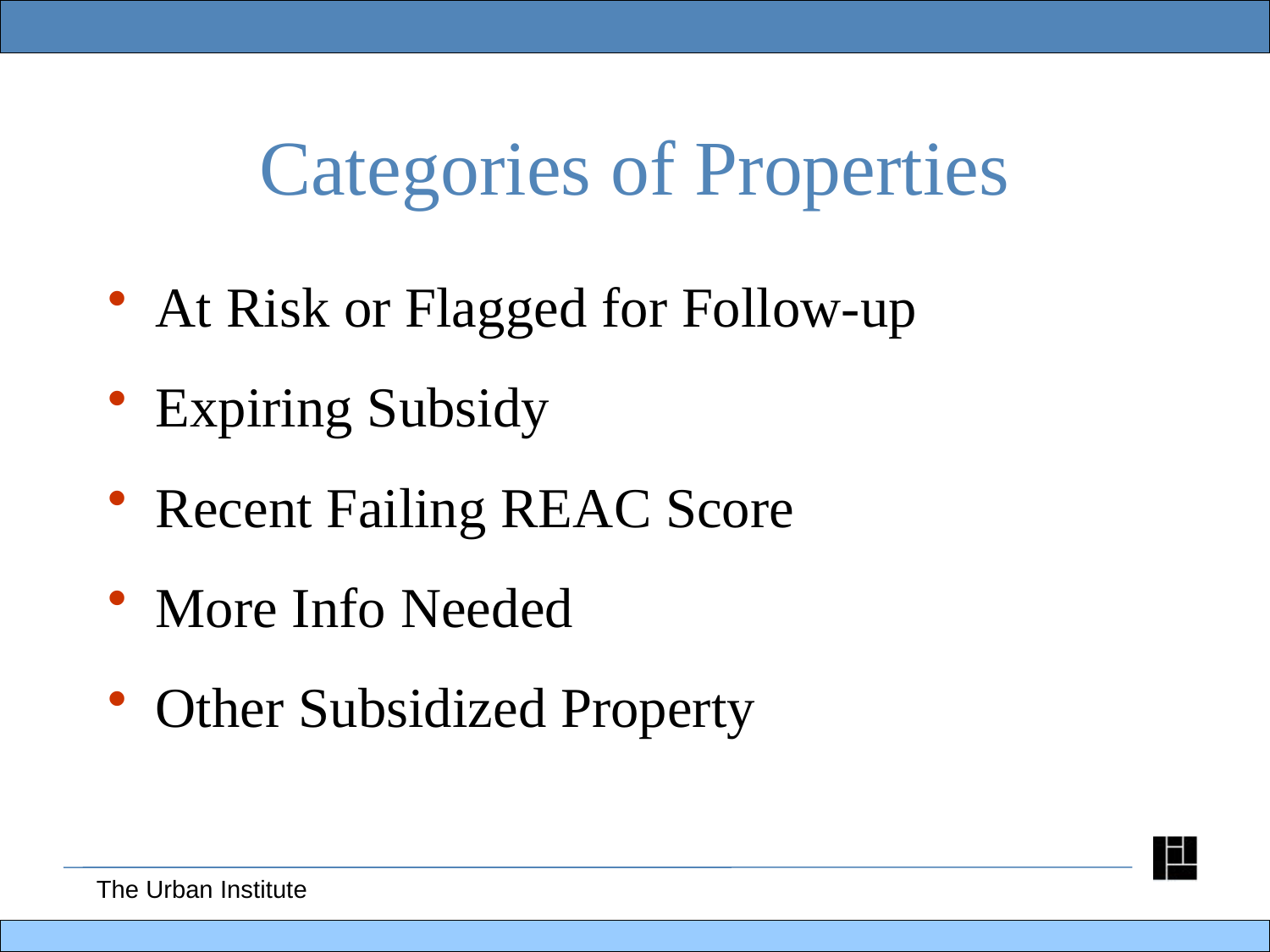

# Categories of Properties
At Risk or Flagged for Follow-up
Expiring Subsidy
Recent Failing REAC Score
More Info Needed
Other Subsidized Property